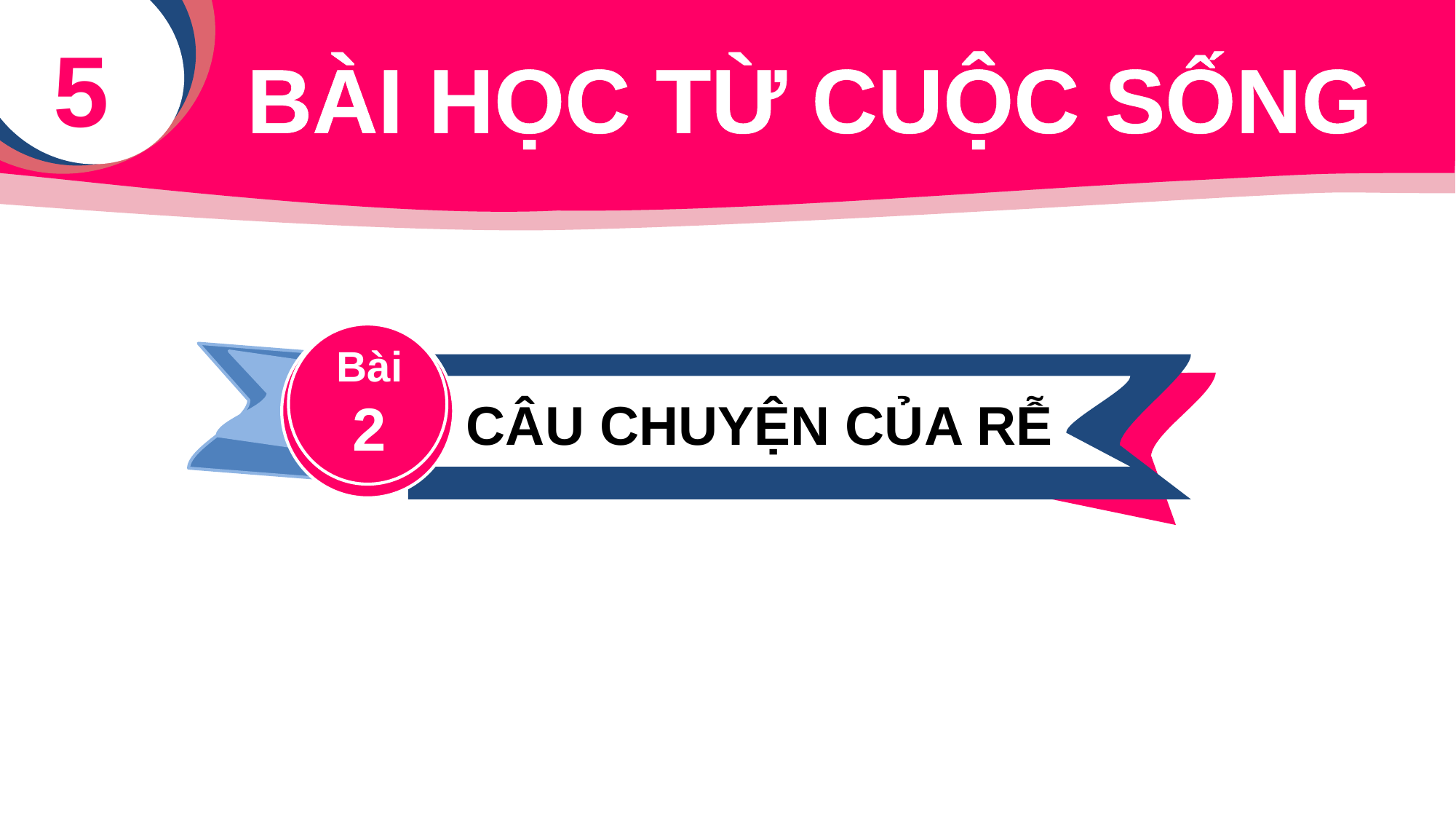

5
BÀI HỌC TỪ CUỘC SỐNG

Bài
2

CÂU CHUYỆN CỦA RỄ